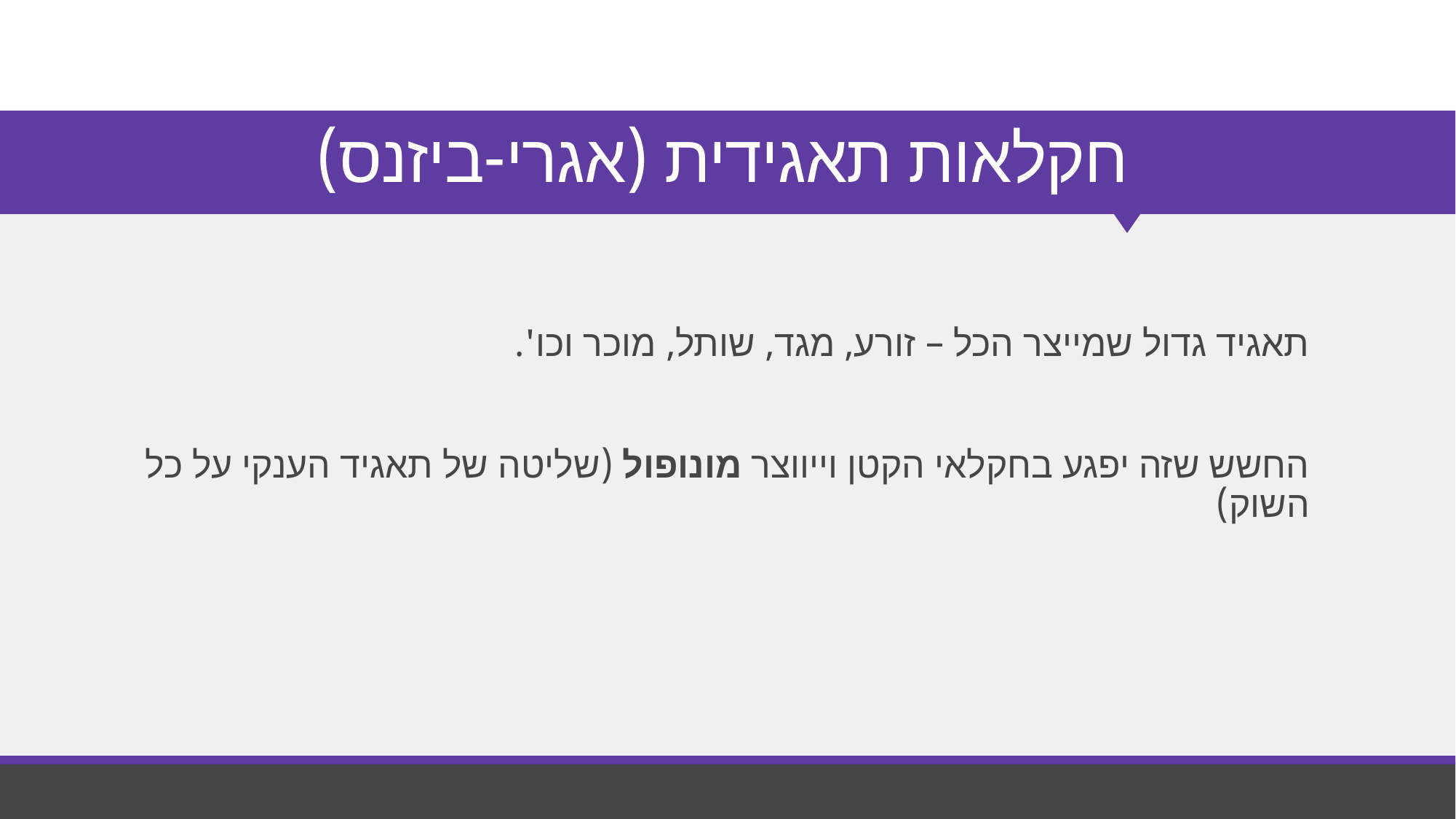

# חקלאות תאגידית (אגרי-ביזנס)
תאגיד גדול שמייצר הכל – זורע, מגד, שותל, מוכר וכו'.

החשש שזה יפגע בחקלאי הקטן וייווצר מונופול (שליטה של תאגיד הענקי על כל השוק)